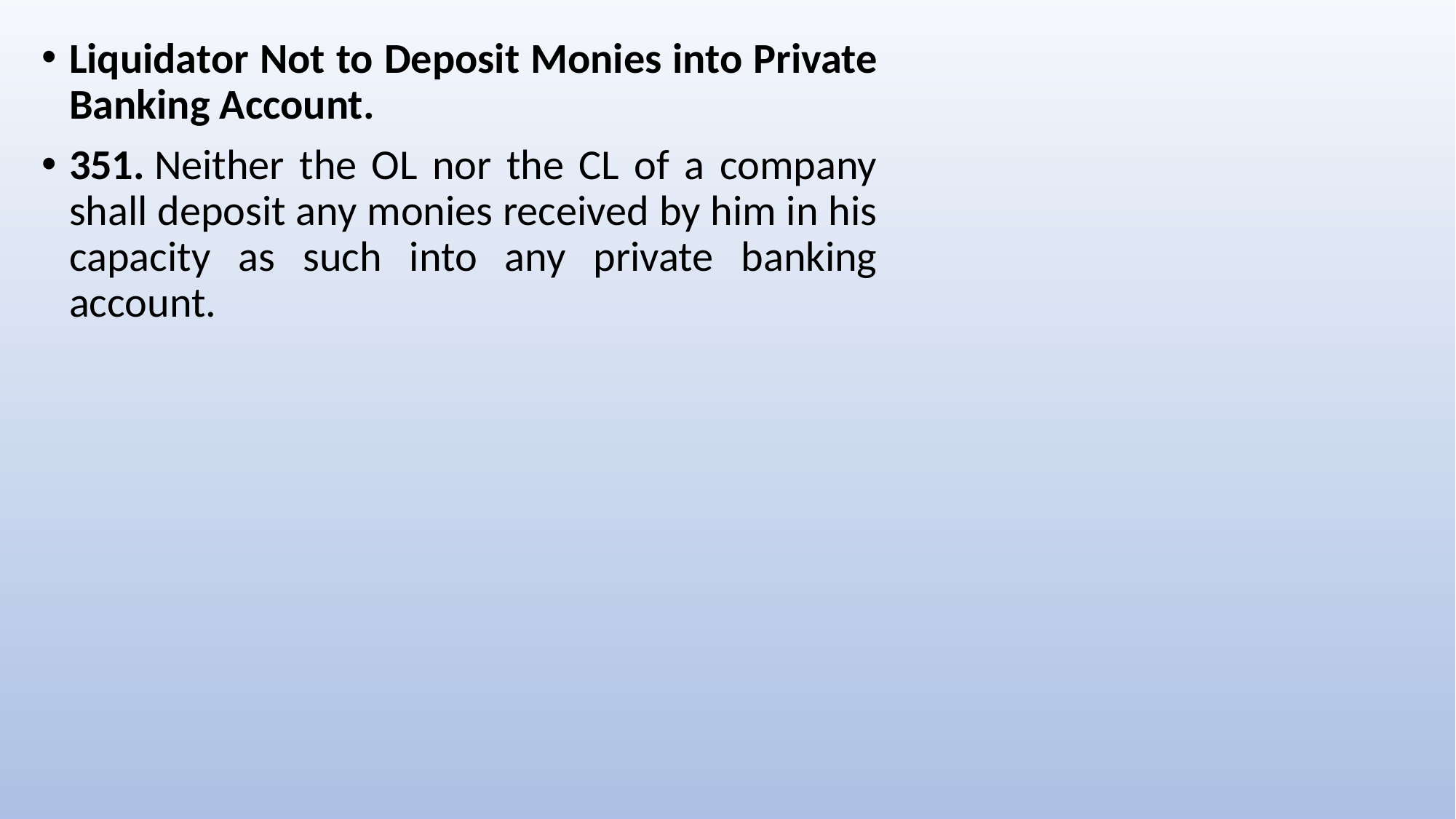

Liquidator Not to Deposit Monies into Private Banking Account.
351. Neither the OL nor the CL of a company shall deposit any monies received by him in his capacity as such into any private banking account.